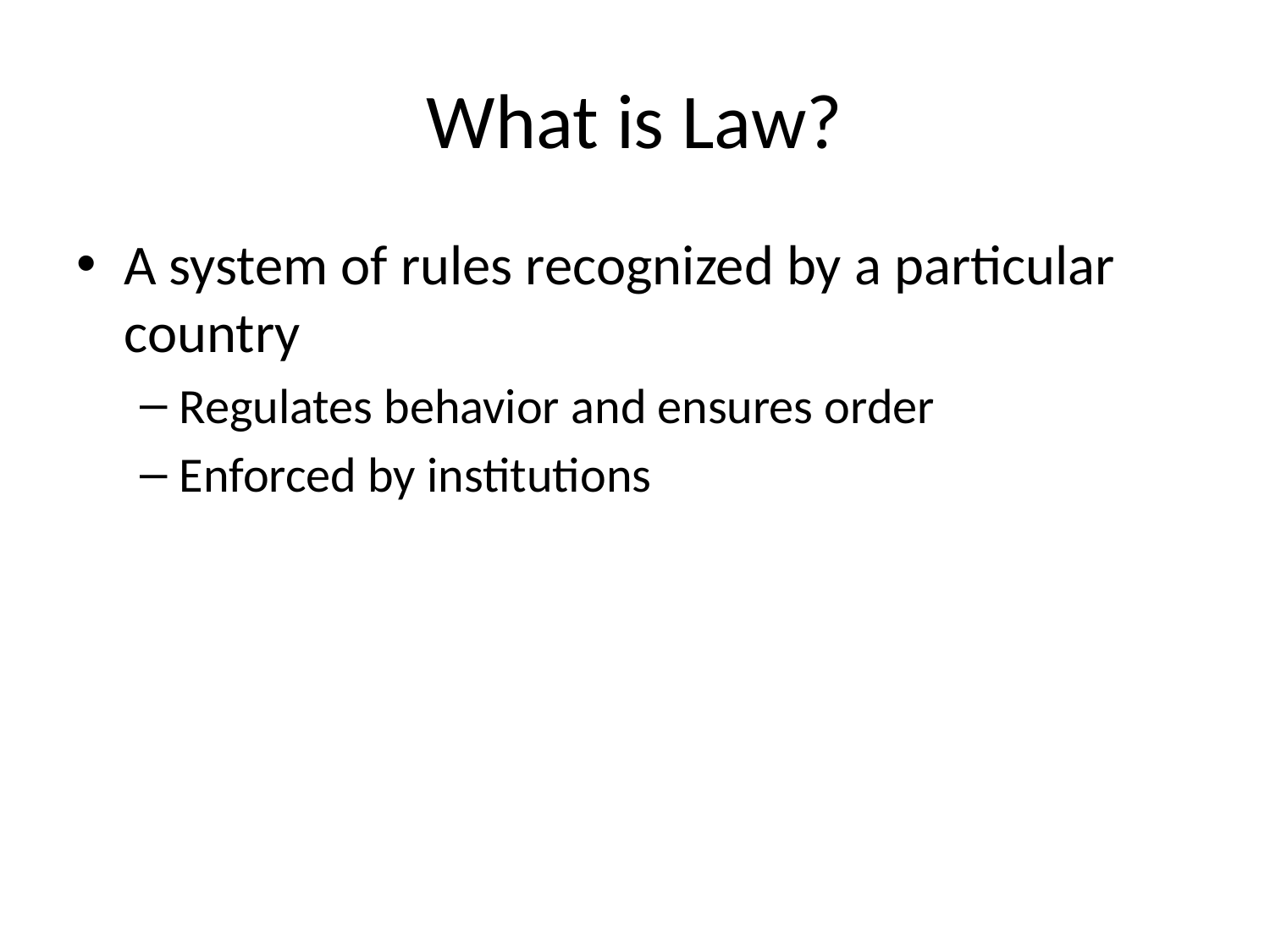

# What is Law?
A system of rules recognized by a particular country
Regulates behavior and ensures order
Enforced by institutions